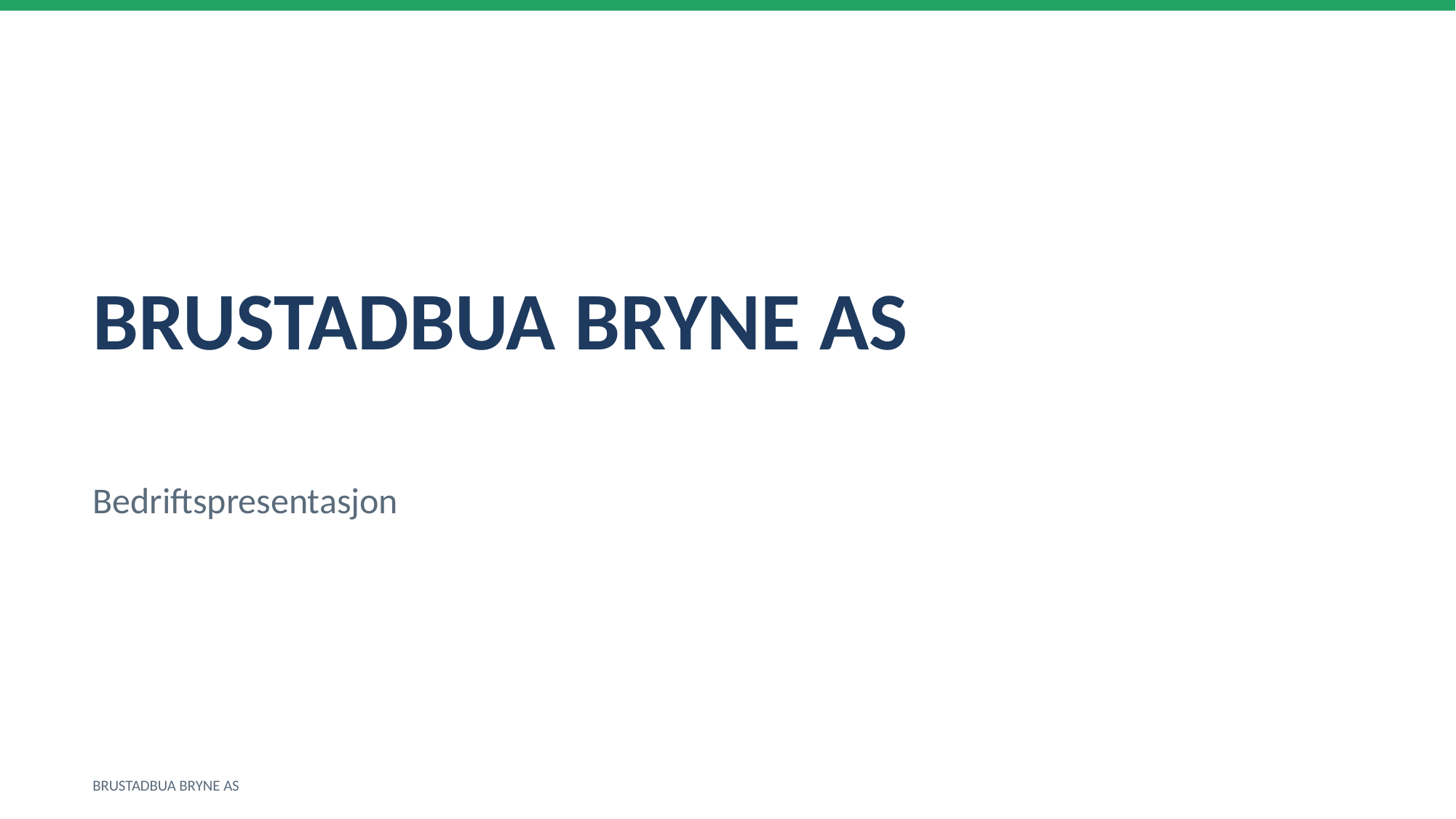

BRUSTADBUA BRYNE AS
Bedriftspresentasjon
BRUSTADBUA BRYNE AS